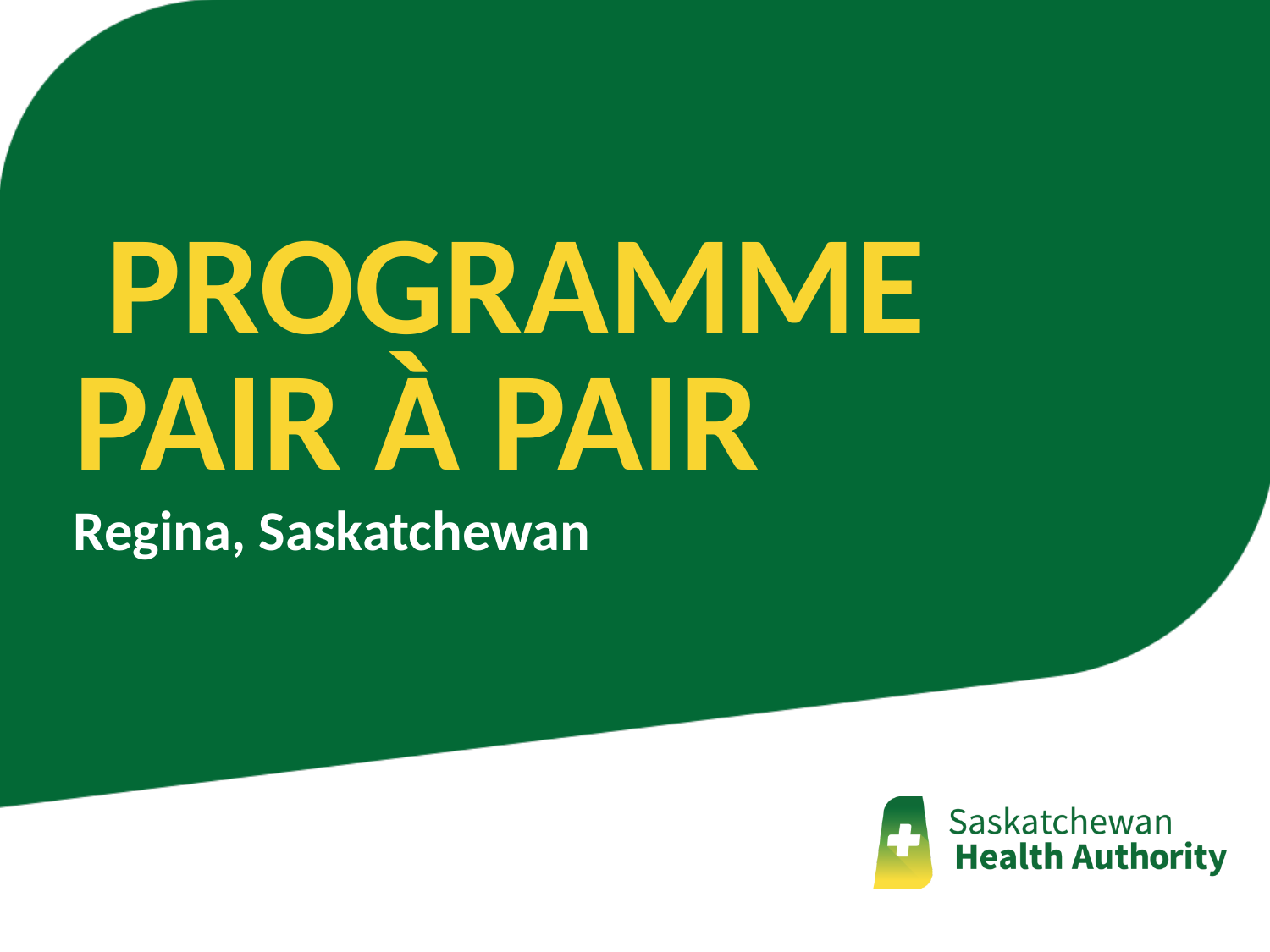

PROGRAMME
PAIR À PAIR

SUBTITLE HERE
Regina, Saskatchewan